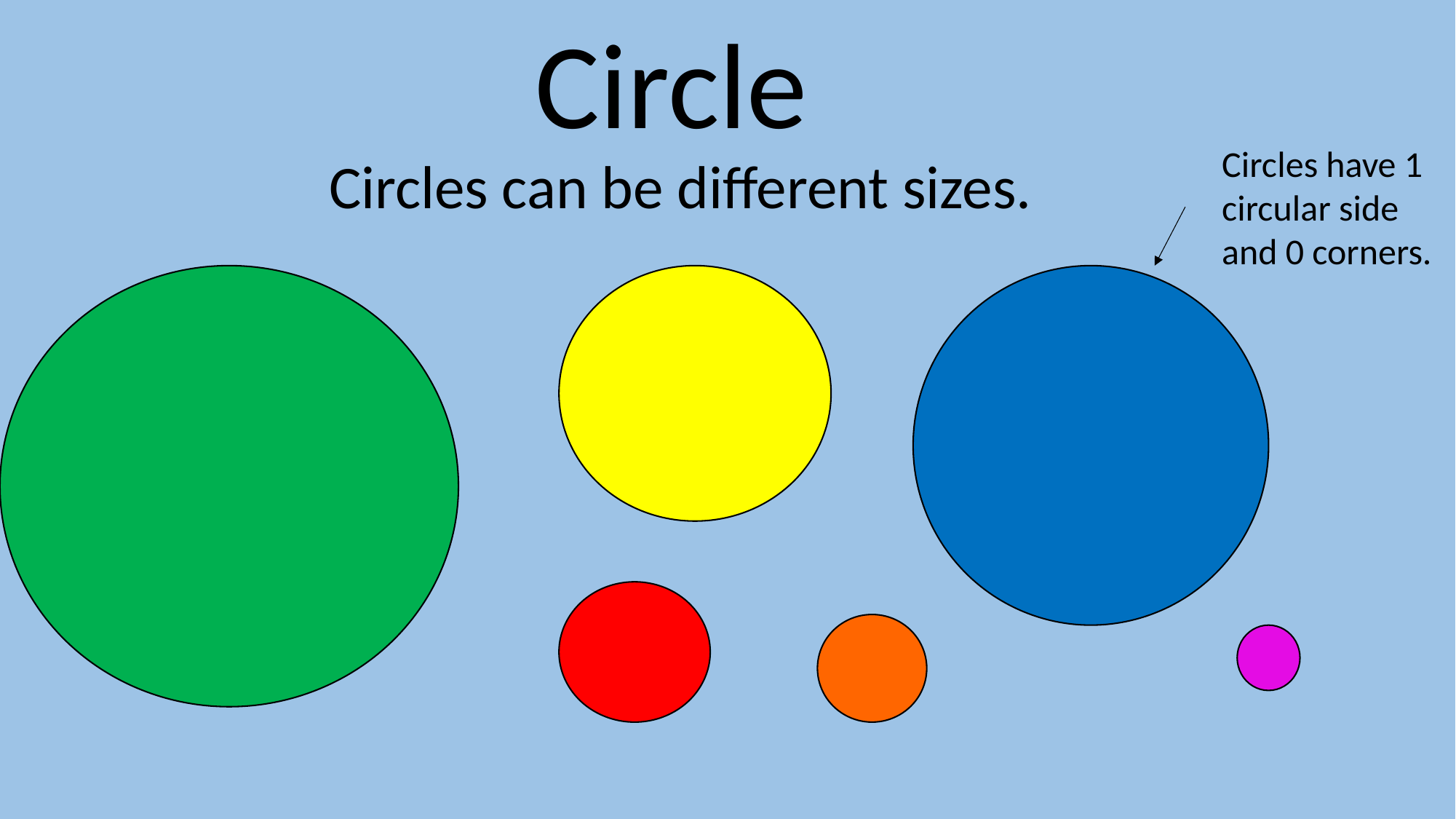

Circle
Circles have 1 circular side and 0 corners.
Circles can be different sizes.